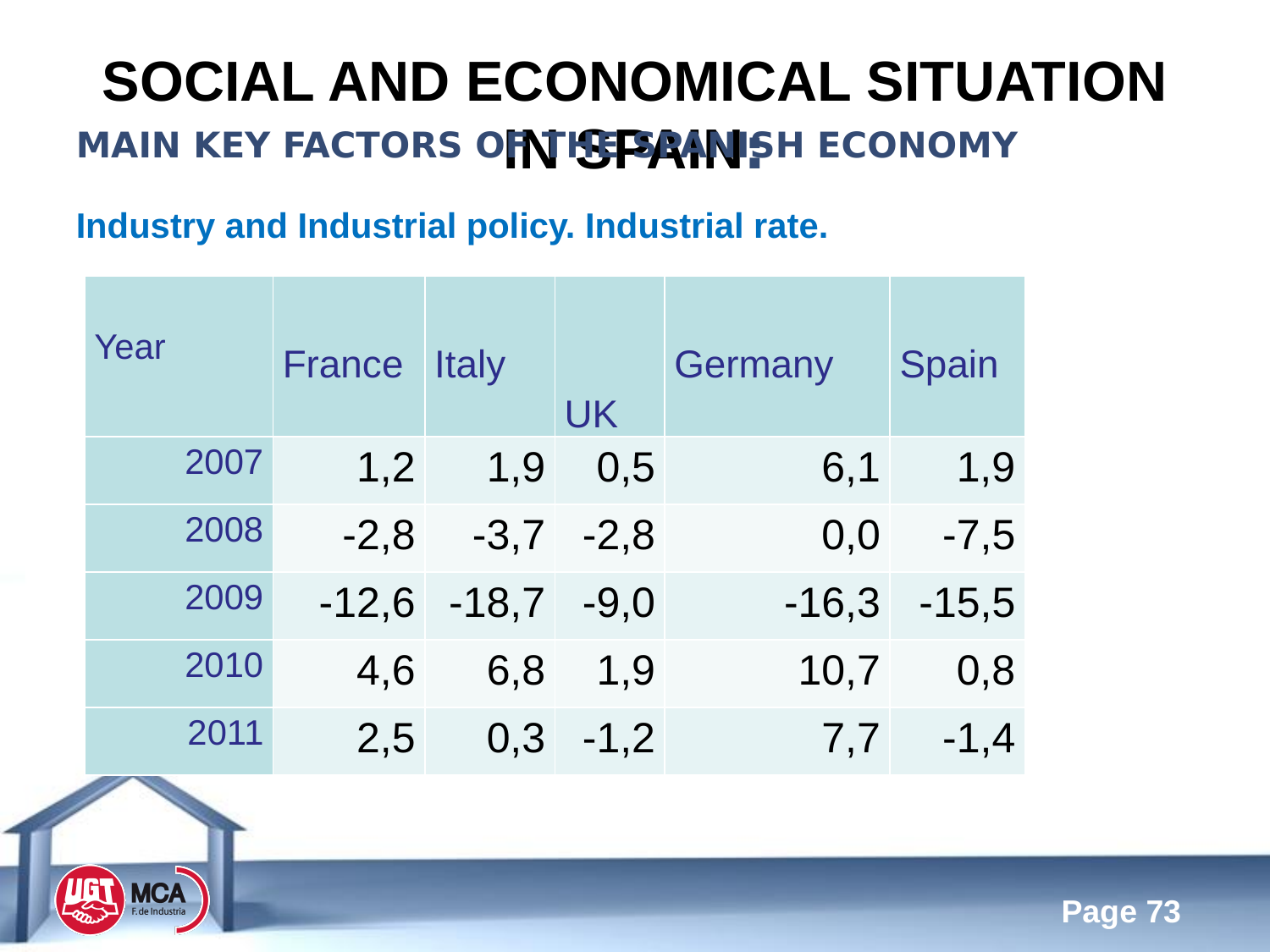

# Social and Economical situation in Spain:
MAIN KEY FACTORS OF THE SPANISH ECONOMY
Industry and Industrial policy. Industrial rate.

| Year | France | Italy | UK | Germany | Spain |
| --- | --- | --- | --- | --- | --- |
| 2007 | 1,2 | 1,9 | 0,5 | 6,1 | 1,9 |
| 2008 | -2,8 | -3,7 | -2,8 | 0,0 | -7,5 |
| 2009 | -12,6 | -18,7 | -9,0 | -16,3 | -15,5 |
| 2010 | 4,6 | 6,8 | 1,9 | 10,7 | 0,8 |
| 2011 | 2,5 | 0,3 | -1,2 | 7,7 | -1,4 |